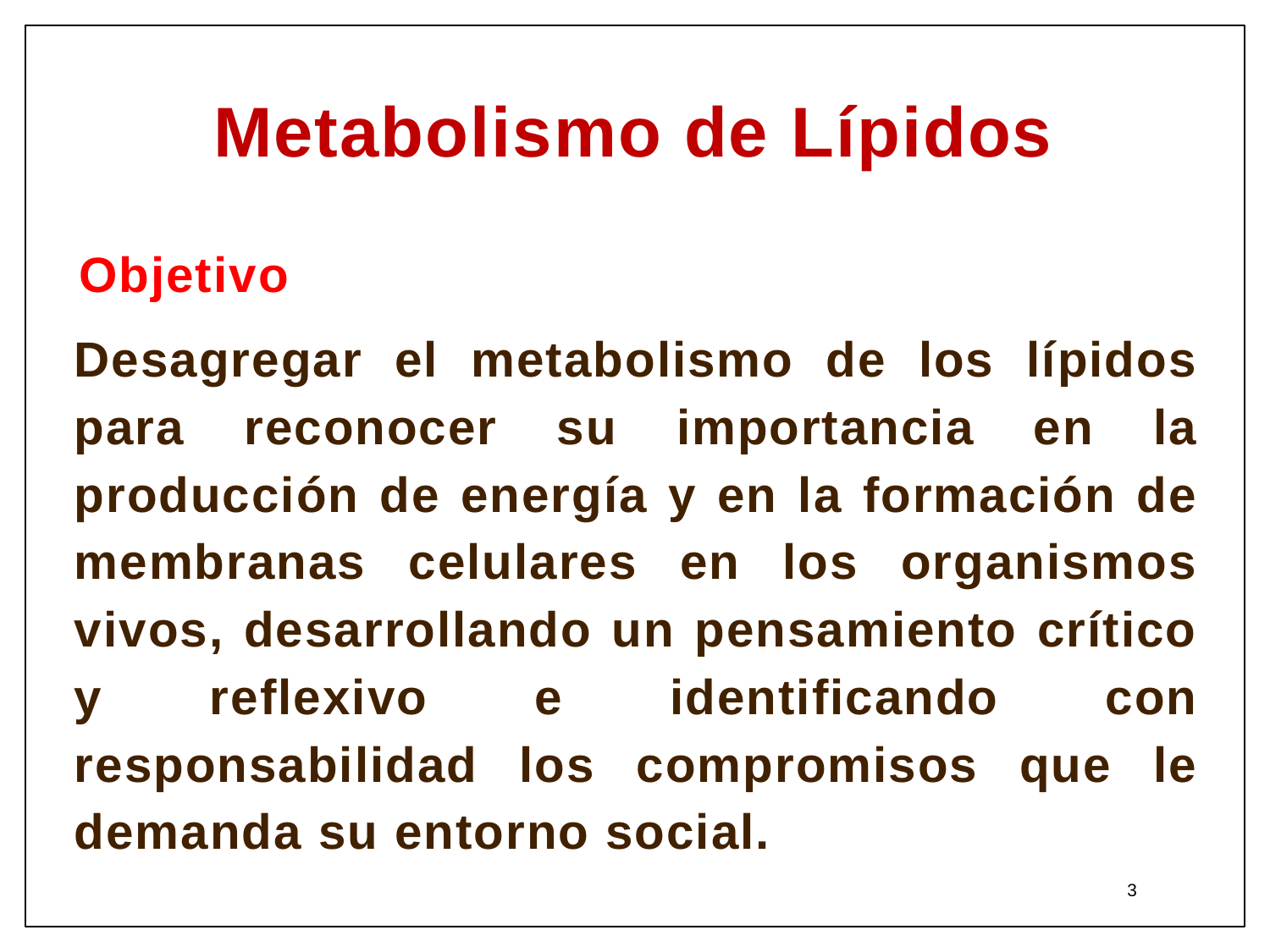

# Metabolismo de Lípidos
Objetivo
Desagregar el metabolismo de los lípidos para reconocer su importancia en la producción de energía y en la formación de membranas celulares en los organismos vivos, desarrollando un pensamiento crítico y reflexivo e identificando con responsabilidad los compromisos que le demanda su entorno social.

3